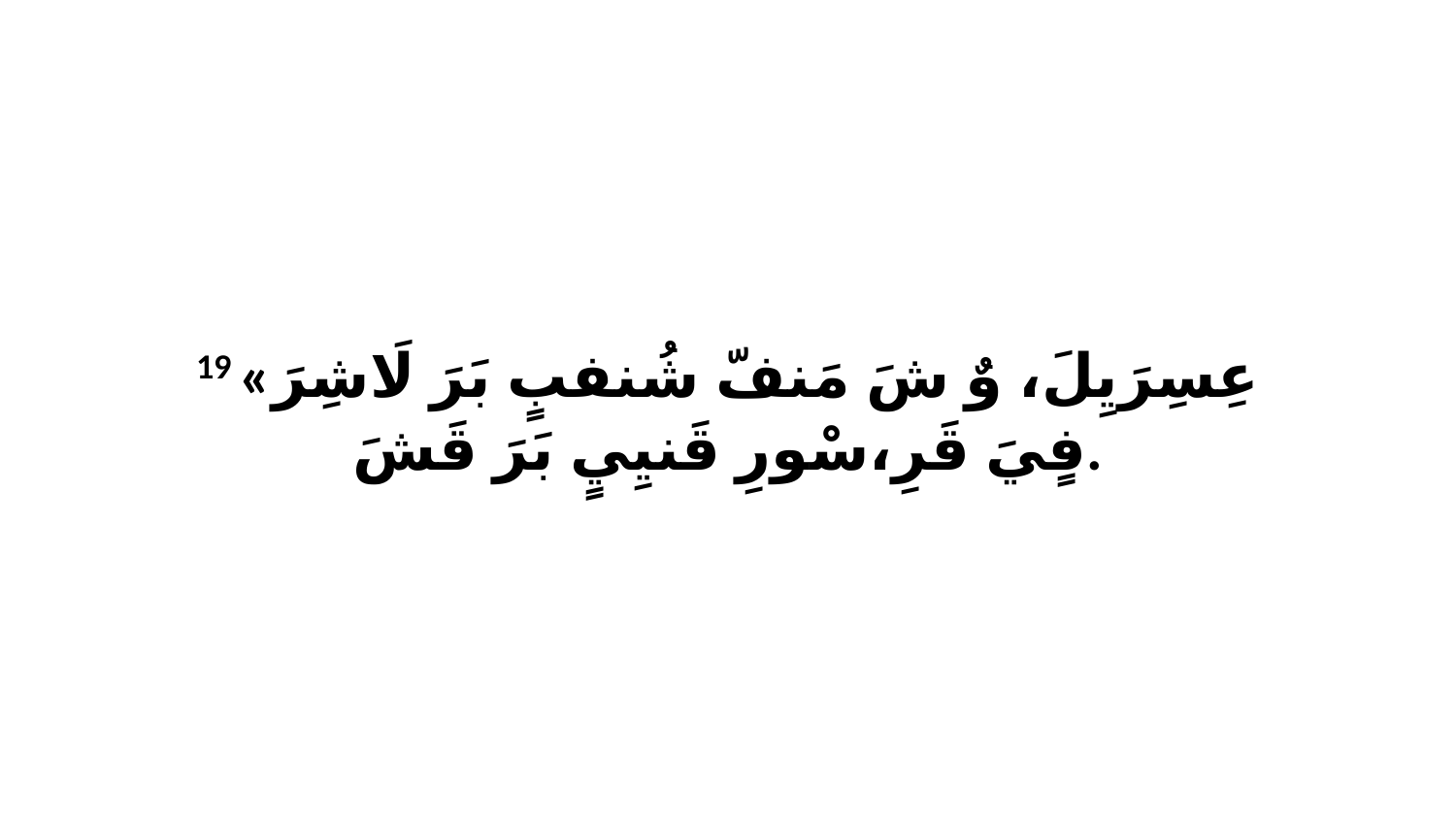

19 «عِسِرَيِلَ، وٌ شَ مَنفّ شُنفبٍ بَرَ لَاشِرَ فٍيَ قَرِ،سْورِ قَنيِيٍ بَرَ قَشَ.